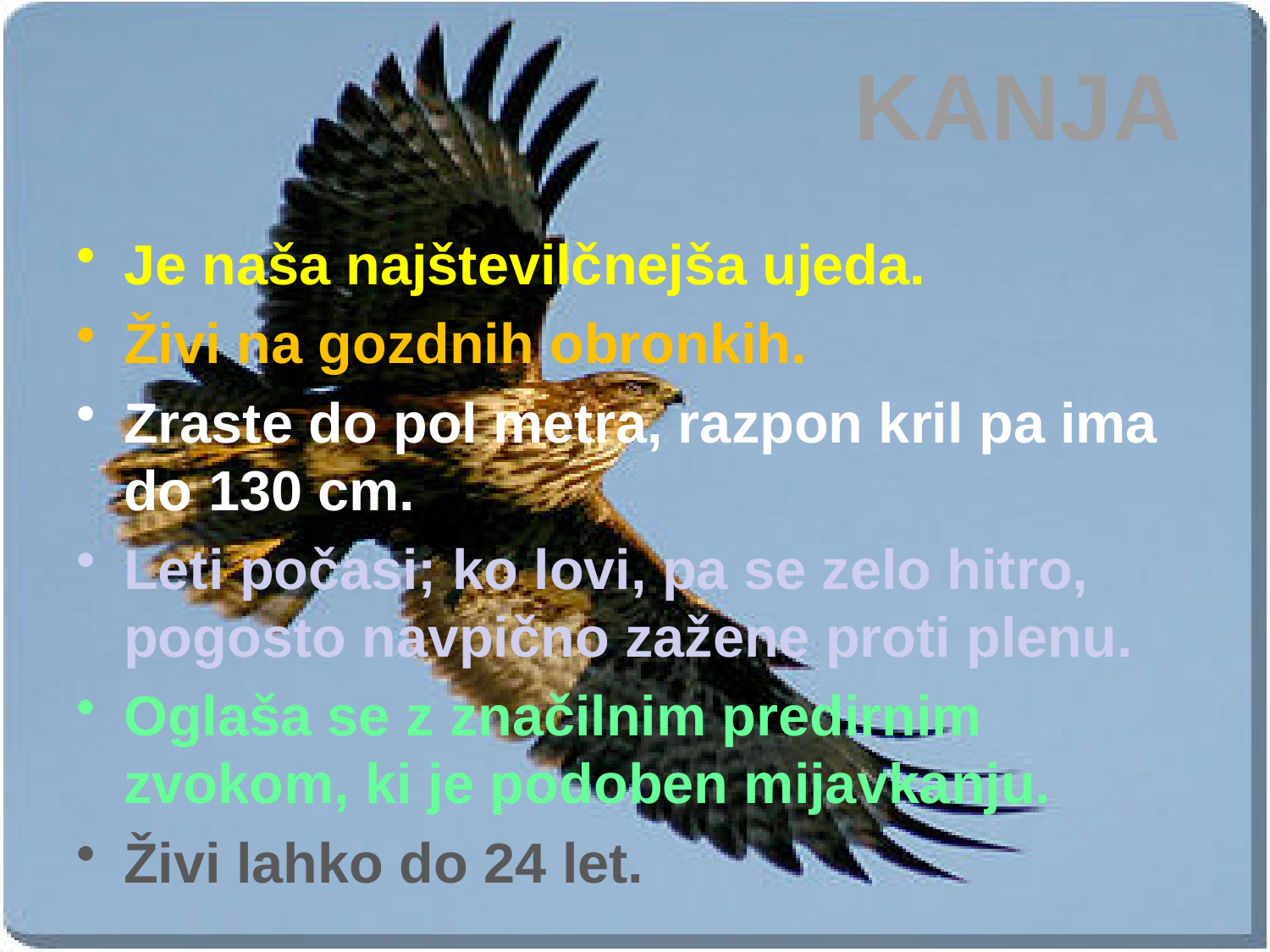

KANJA
Je naša najštevilčnejša ujeda.
Živi na gozdnih obronkih.
Zraste do pol metra, razpon kril pa ima do 130 cm.
Leti počasi; ko lovi, pa se zelo hitro, pogosto navpično zažene proti plenu.
Oglaša se z značilnim predirnim zvokom, ki je podoben mijavkanju.
Živi lahko do 24 let.